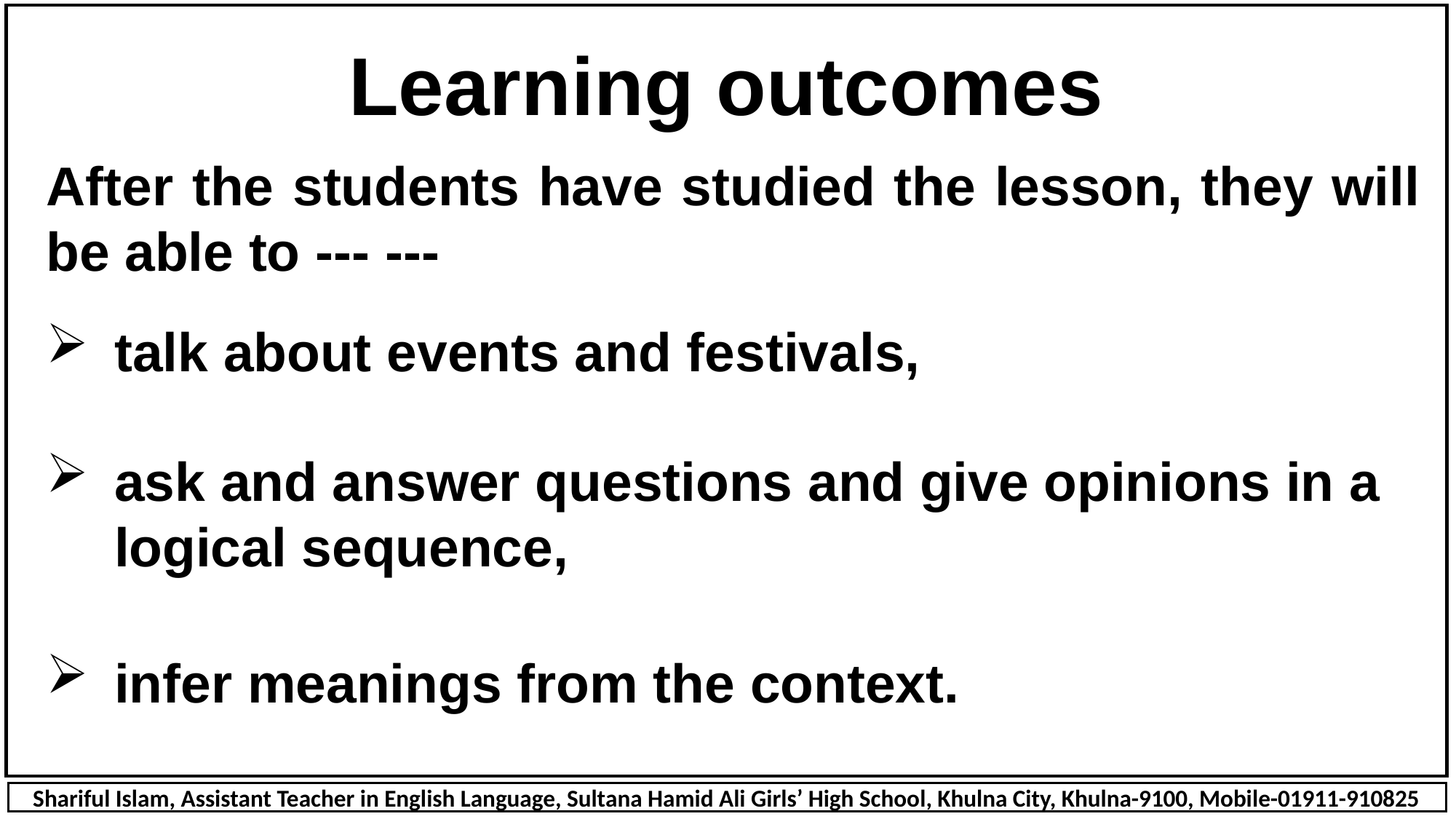

Learning outcomes
After the students have studied the lesson, they will be able to --- ---
talk about events and festivals,
ask and answer questions and give opinions in a logical sequence,
infer meanings from the context.